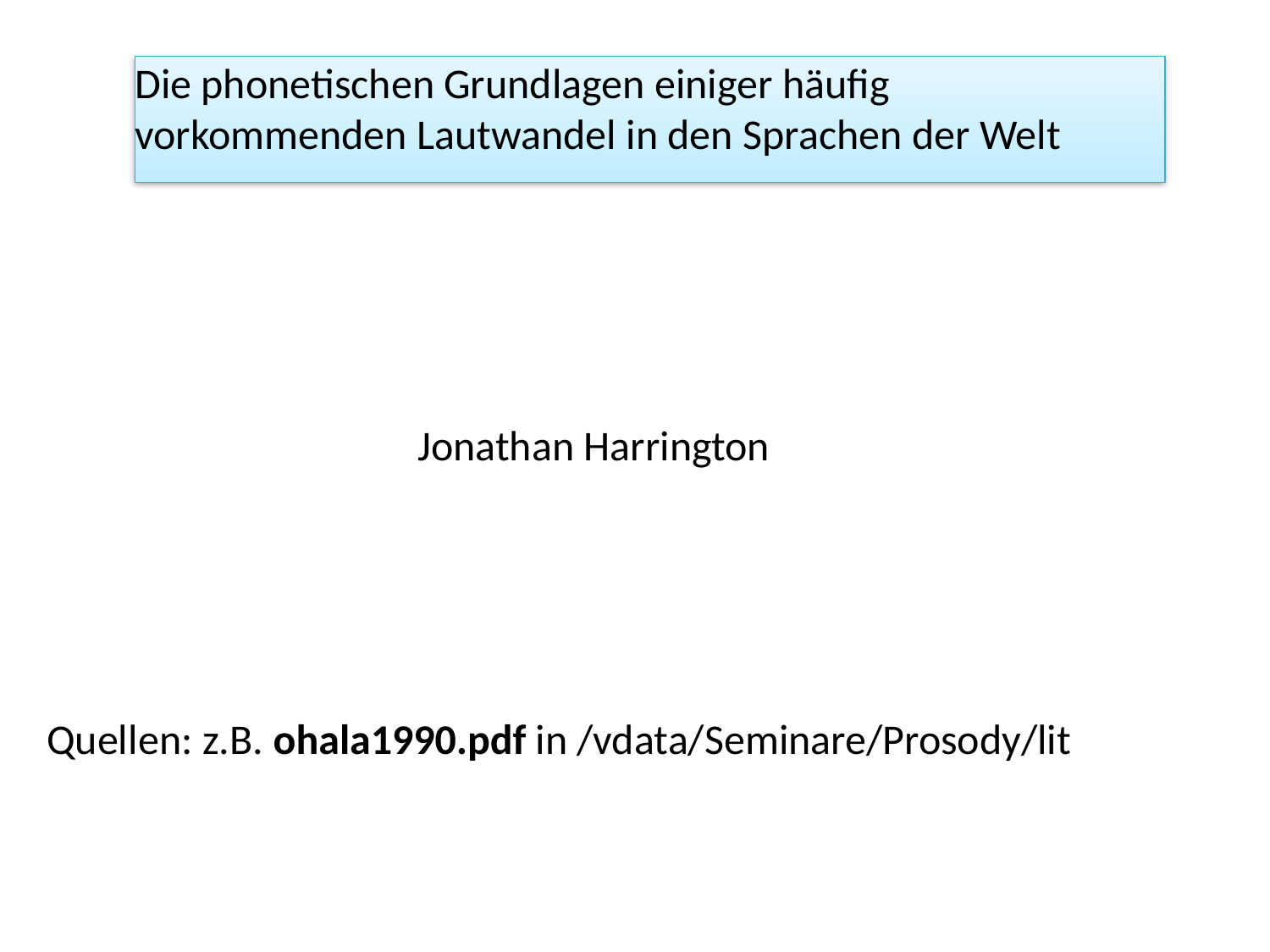

Die phonetischen Grundlagen einiger häufig vorkommenden Lautwandel in den Sprachen der Welt
Jonathan Harrington
Quellen: z.B. ohala1990.pdf in /vdata/Seminare/Prosody/lit